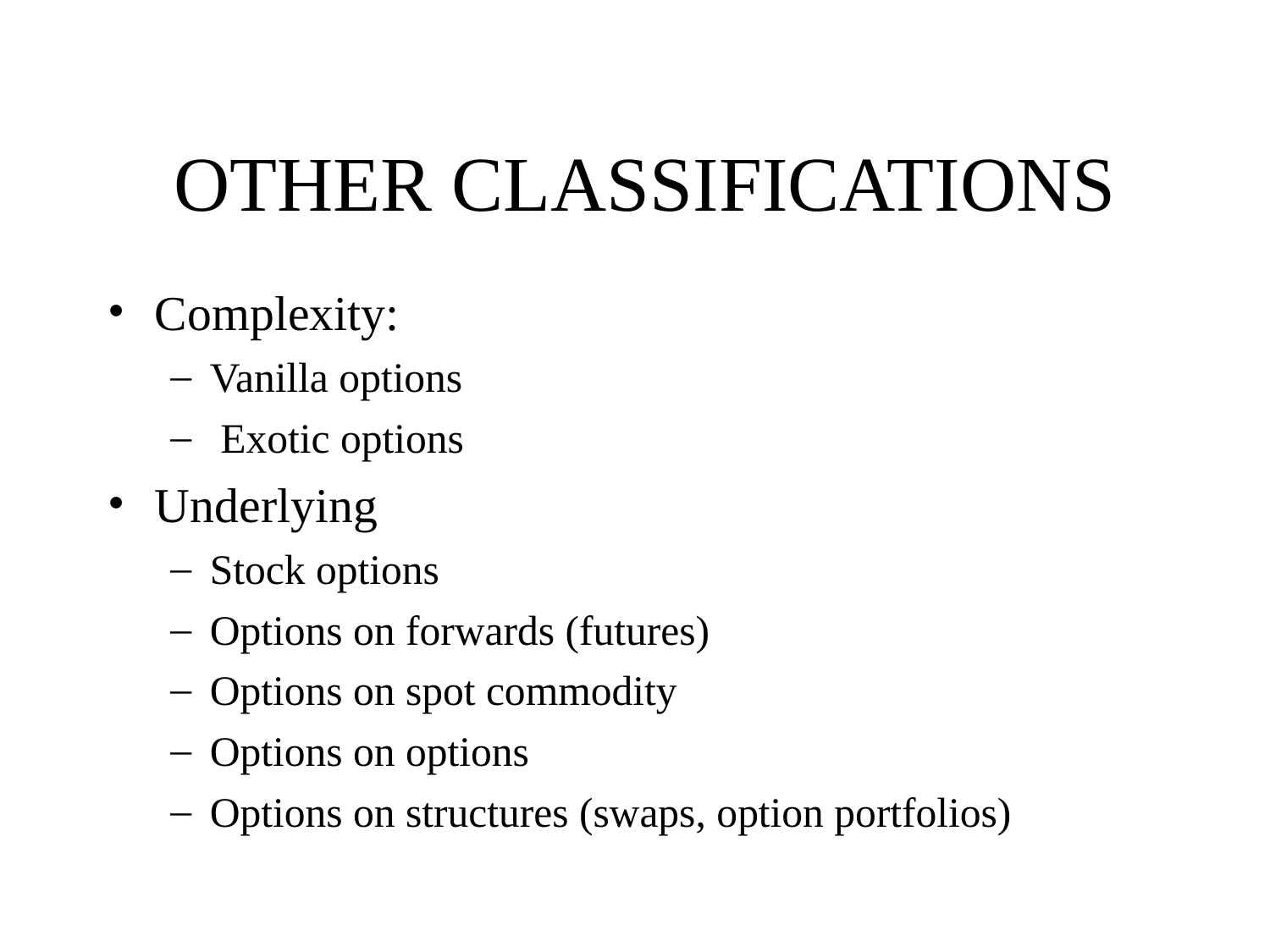

# OTHER CLASSIFICATIONS
Complexity:
Vanilla options
 Exotic options
Underlying
Stock options
Options on forwards (futures)
Options on spot commodity
Options on options
Options on structures (swaps, option portfolios)